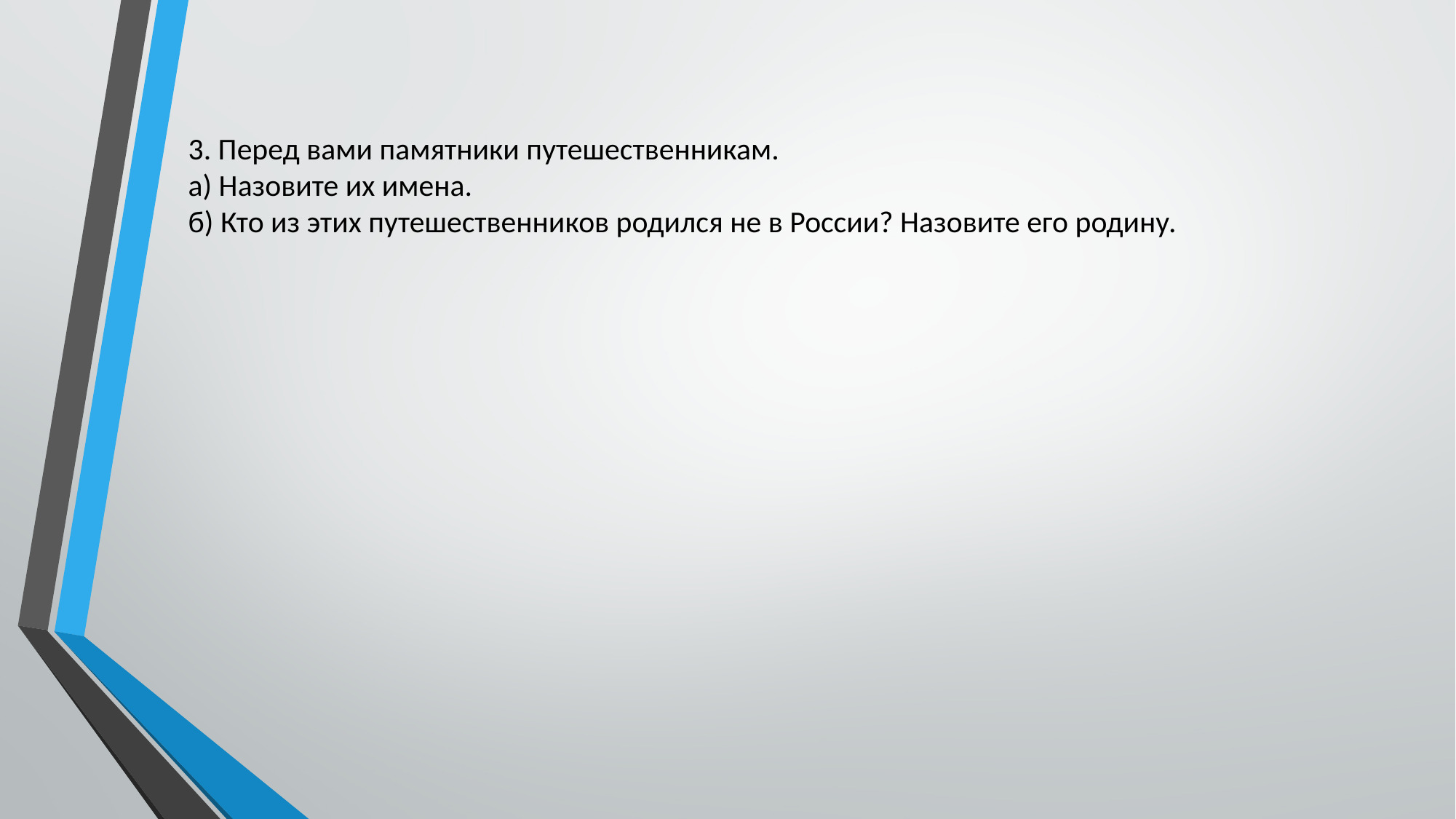

# 3. Перед вами памятники путешественникам. а) Назовите их имена. б) Кто из этих путешественников родился не в России? Назовите его родину.